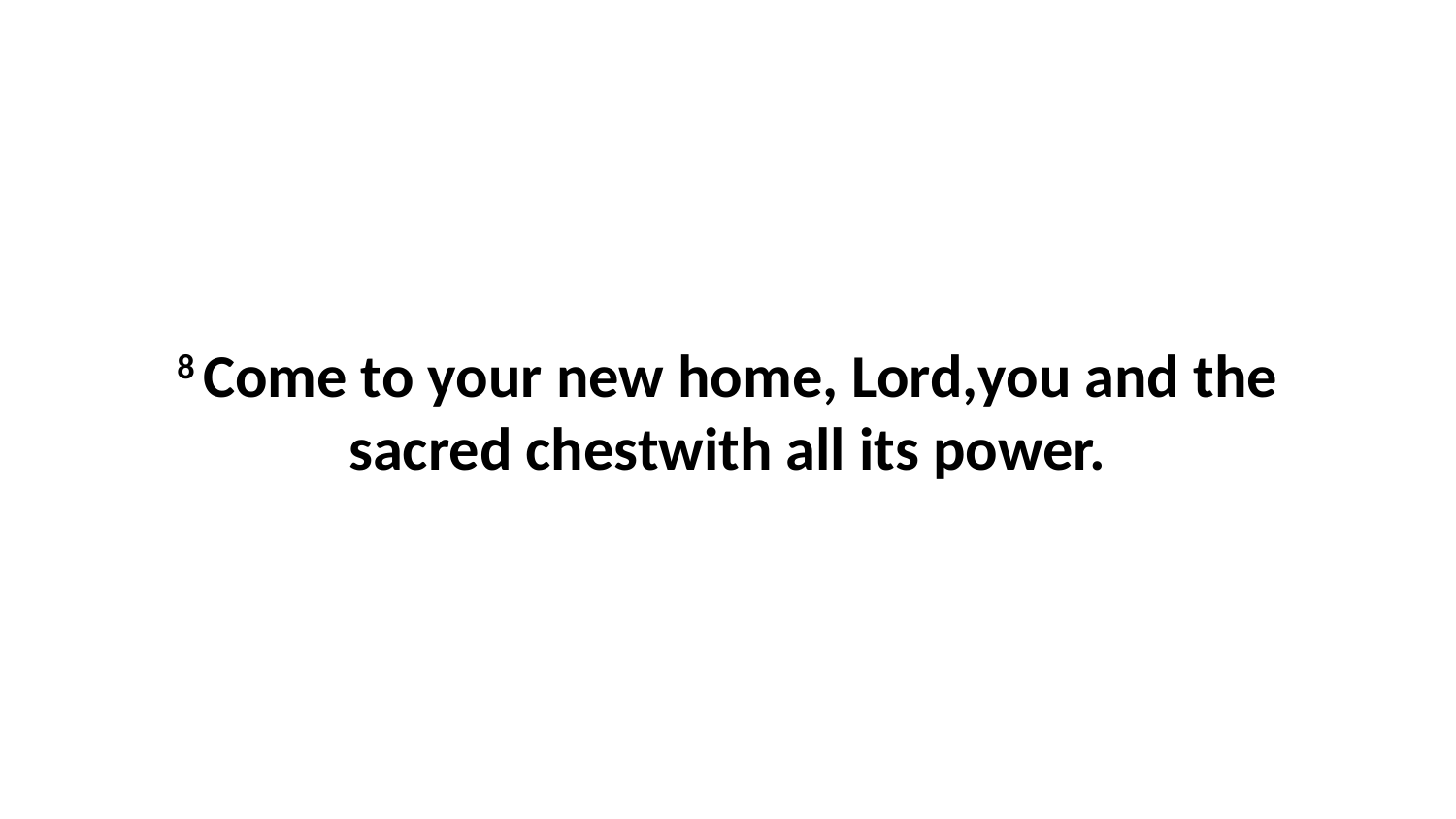

8 Come to your new home, Lord,you and the sacred chestwith all its power.